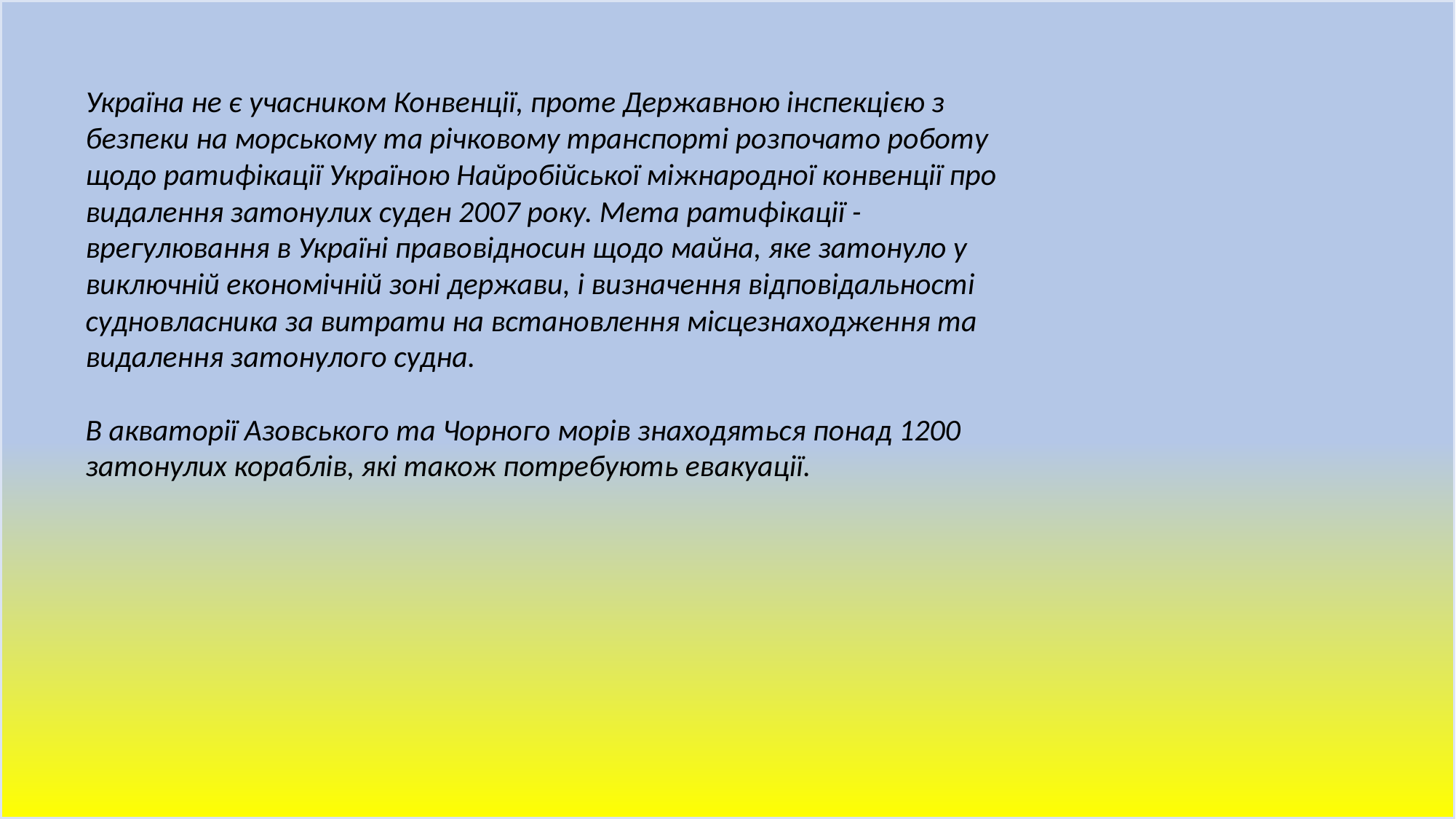

Україна не є учасником Конвенції, проте Державною інспекцією з безпеки на морському та річковому транспорті розпочато роботу щодо ратифікації Україною Найробійської міжнародної конвенції про видалення затонулих суден 2007 року. Мета ратифікації - врегулювання в Україні правовідносин щодо майна, яке затонуло у виключній економічній зоні держави, і визначення відповідальності судновласника за витрати на встановлення місцезнаходження та видалення затонулого судна.

В акваторії Азовського та Чорного морів знаходяться понад 1200 затонулих кораблів, які також потребують евакуації.